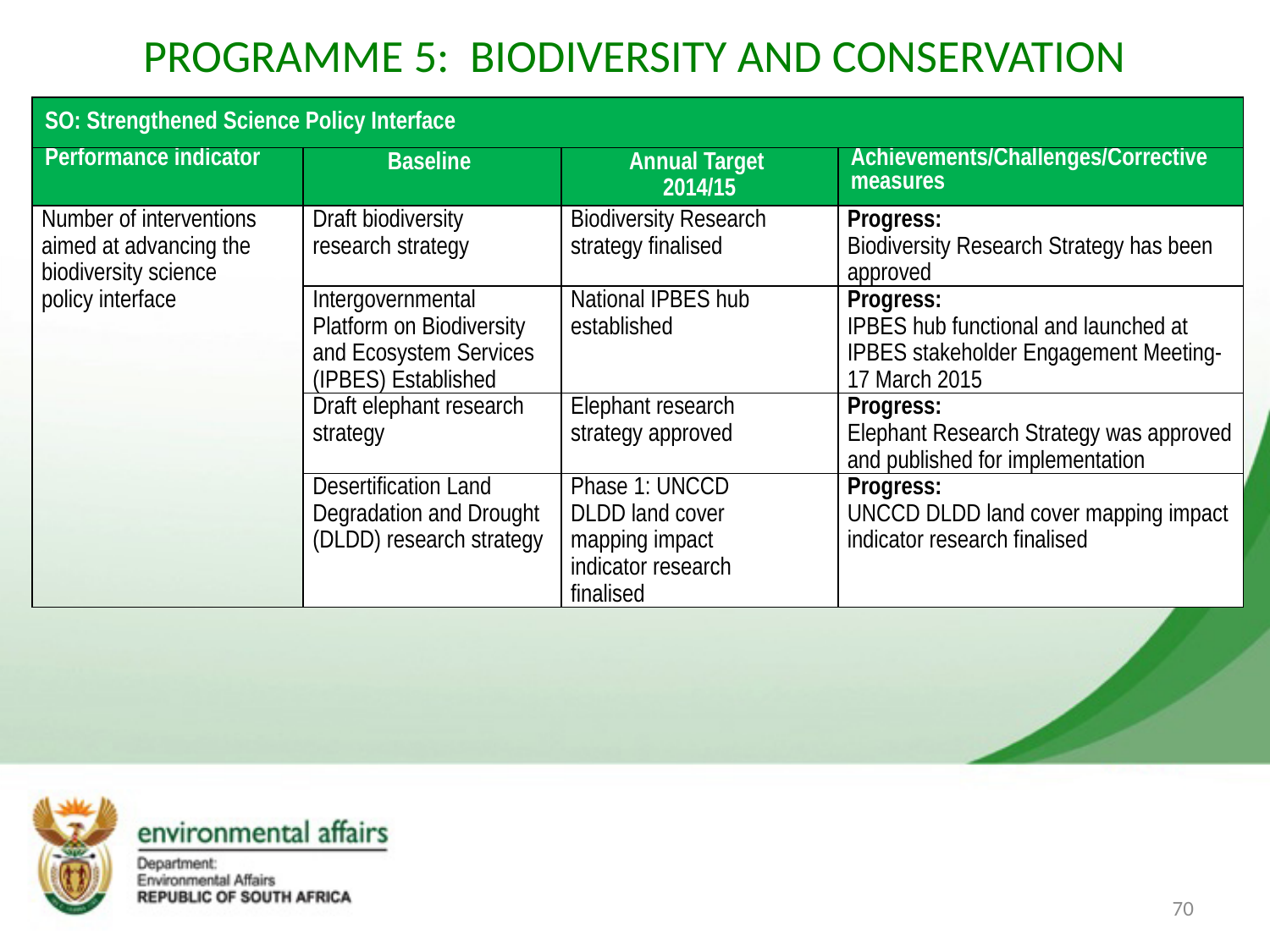

# PROGRAMME 5:  BIODIVERSITY AND CONSERVATION
| SO: Strengthened Science Policy Interface |  |  |  |
| --- | --- | --- | --- |
| Performance indicator | Baseline | Annual Target 2014/15 | Achievements/Challenges/Corrective measures |
| Number of interventions aimed at advancing the biodiversity science policy interface | Draft biodiversity research strategy | Biodiversity Research strategy finalised | Progress: Biodiversity Research Strategy has been approved |
|  | Intergovernmental Platform on Biodiversity and Ecosystem Services (IPBES) Established | National IPBES hub established | Progress: IPBES hub functional and launched at IPBES stakeholder Engagement Meeting-17 March 2015 |
|  | Draft elephant research strategy | Elephant research strategy approved | Progress: Elephant Research Strategy was approved and published for implementation |
|  | Desertification Land Degradation and Drought (DLDD) research strategy | Phase 1: UNCCD DLDD land cover mapping impact indicator research finalised | Progress: UNCCD DLDD land cover mapping impact indicator research finalised |
70